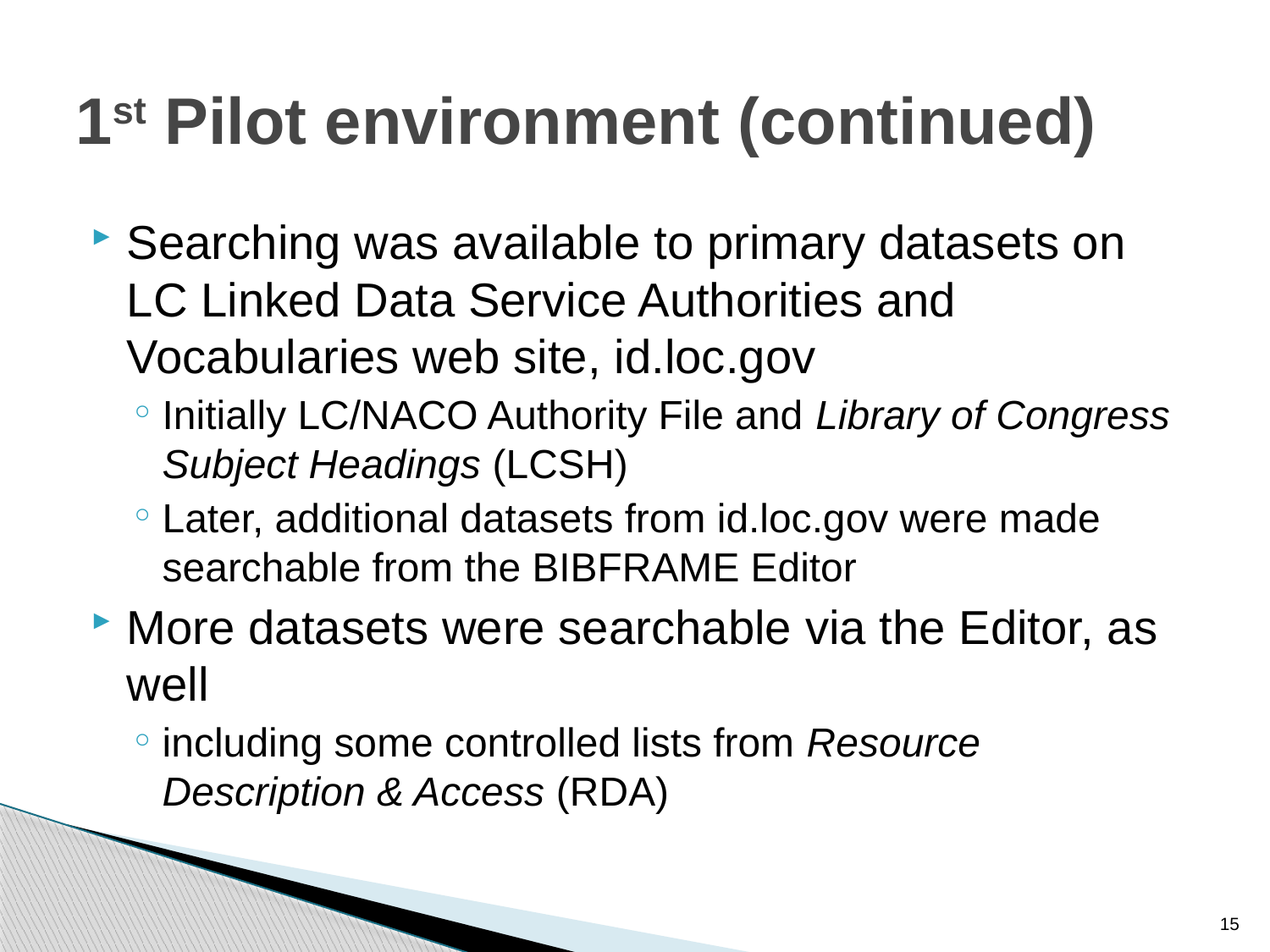

# 1st Pilot environment (continued)
Searching was available to primary datasets on LC Linked Data Service Authorities and Vocabularies web site, id.loc.gov
Initially LC/NACO Authority File and Library of Congress Subject Headings (LCSH)
Later, additional datasets from id.loc.gov were made searchable from the BIBFRAME Editor
More datasets were searchable via the Editor, as well
including some controlled lists from Resource Description & Access (RDA)

15